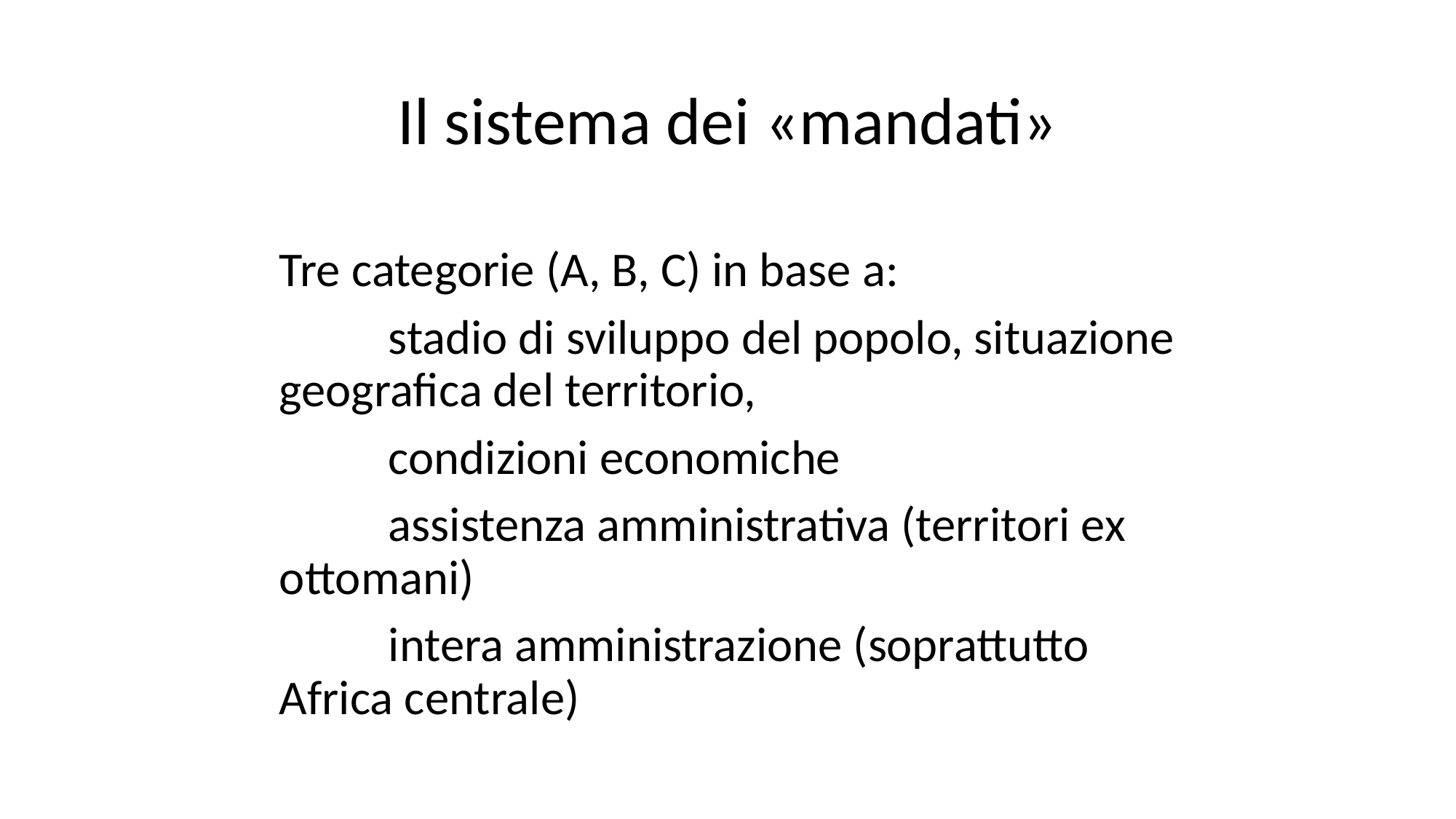

# Il sistema dei «mandati»
Tre categorie (A, B, C) in base a:
	stadio di sviluppo del popolo, situazione geografica del territorio,
	condizioni economiche
	assistenza amministrativa (territori ex ottomani)
	intera amministrazione (soprattutto Africa centrale)